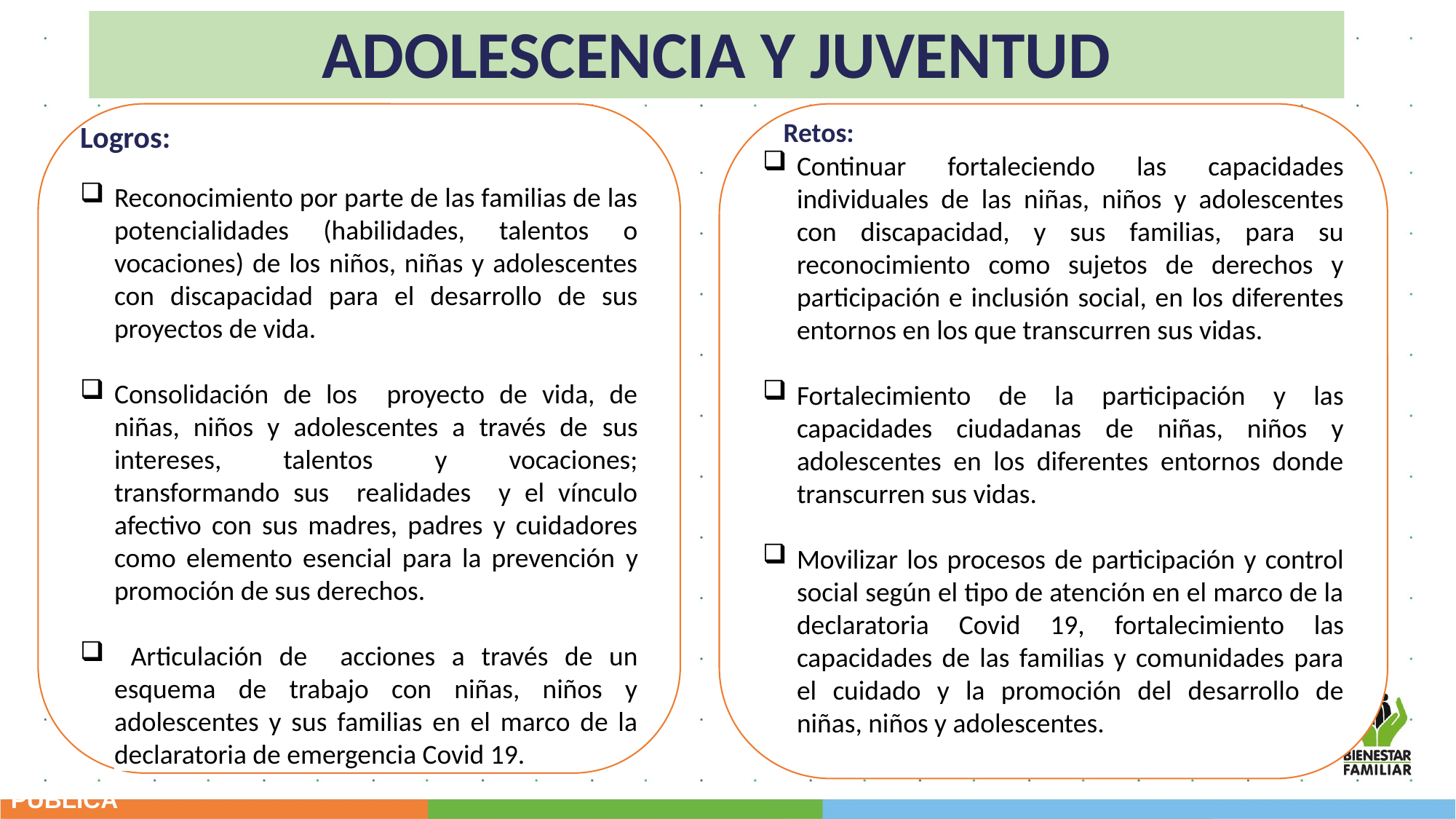

# ADOLESCENCIA Y JUVENTUD

Logros:

Reconocimiento por parte de las familias de las potencialidades (habilidades, talentos o vocaciones) de los niños, niñas y adolescentes con discapacidad para el desarrollo de sus proyectos de vida.

Consolidación de los  proyecto de vida, de niñas, niños y adolescentes a través de sus intereses, talentos y vocaciones; transformando sus  realidades  y el vínculo afectivo con sus madres, padres y cuidadores como elemento esencial para la prevención y promoción de sus derechos.

 Articulación de  acciones a través de un esquema de trabajo con niñas, niños y adolescentes y sus familias en el marco de la declaratoria de emergencia Covid 19.

   Retos:
Continuar fortaleciendo las capacidades individuales de las niñas, niños y adolescentes con discapacidad, y sus familias, para su reconocimiento como sujetos de derechos y participación e inclusión social, en los diferentes entornos en los que transcurren sus vidas.

Fortalecimiento de la participación y las capacidades ciudadanas de niñas, niños y adolescentes en los diferentes entornos donde transcurren sus vidas.

Movilizar los procesos de participación y control social según el tipo de atención en el marco de la declaratoria Covid 19, fortalecimiento las capacidades de las familias y comunidades para el cuidado y la promoción del desarrollo de niñas, niños y adolescentes.

PÚBLICA